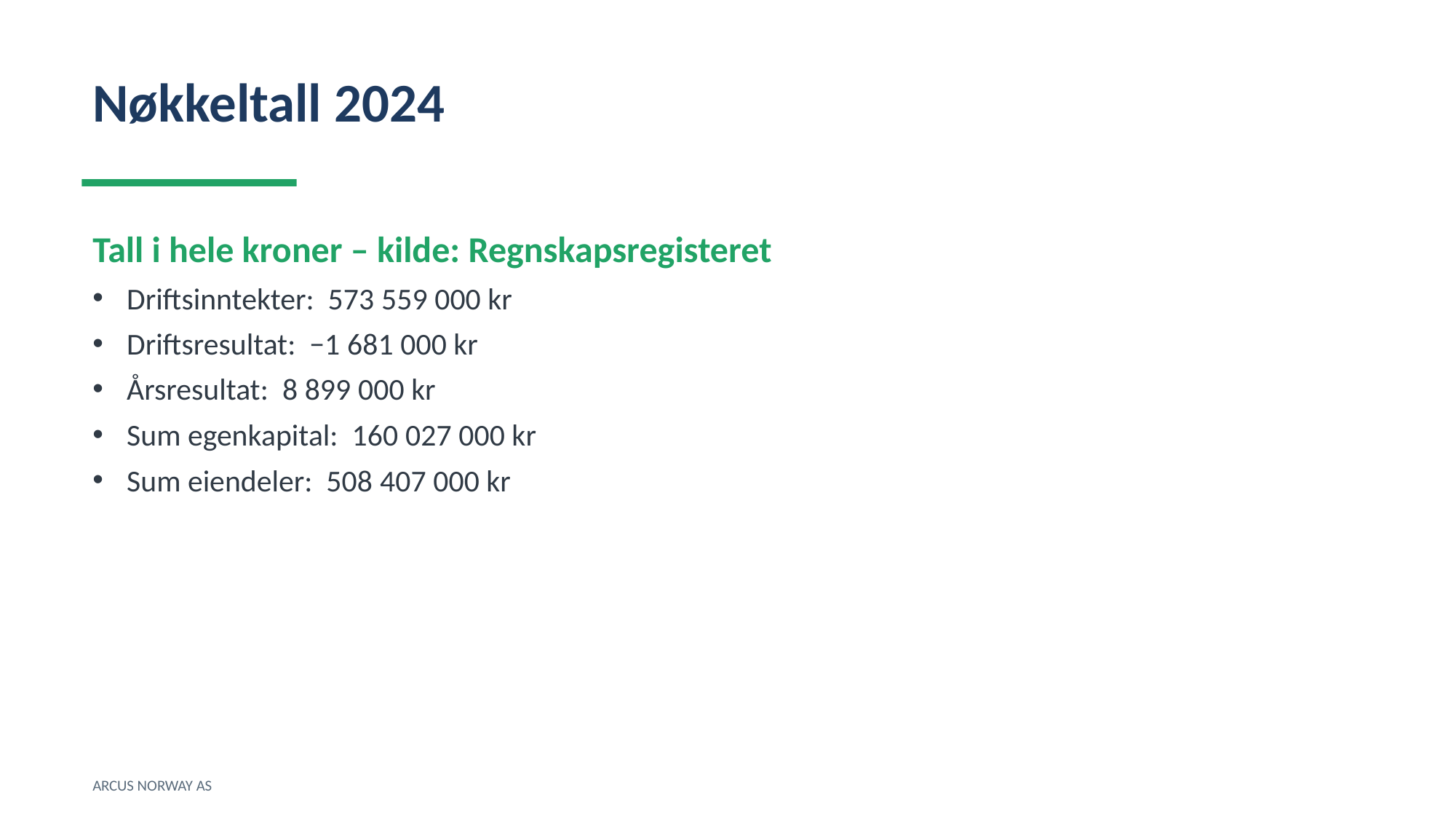

Nøkkeltall 2024

Tall i hele kroner – kilde: Regnskapsregisteret
Driftsinntekter:  573 559 000 kr
Driftsresultat:  −1 681 000 kr
Årsresultat:  8 899 000 kr
Sum egenkapital:  160 027 000 kr
Sum eiendeler:  508 407 000 kr
ARCUS NORWAY AS